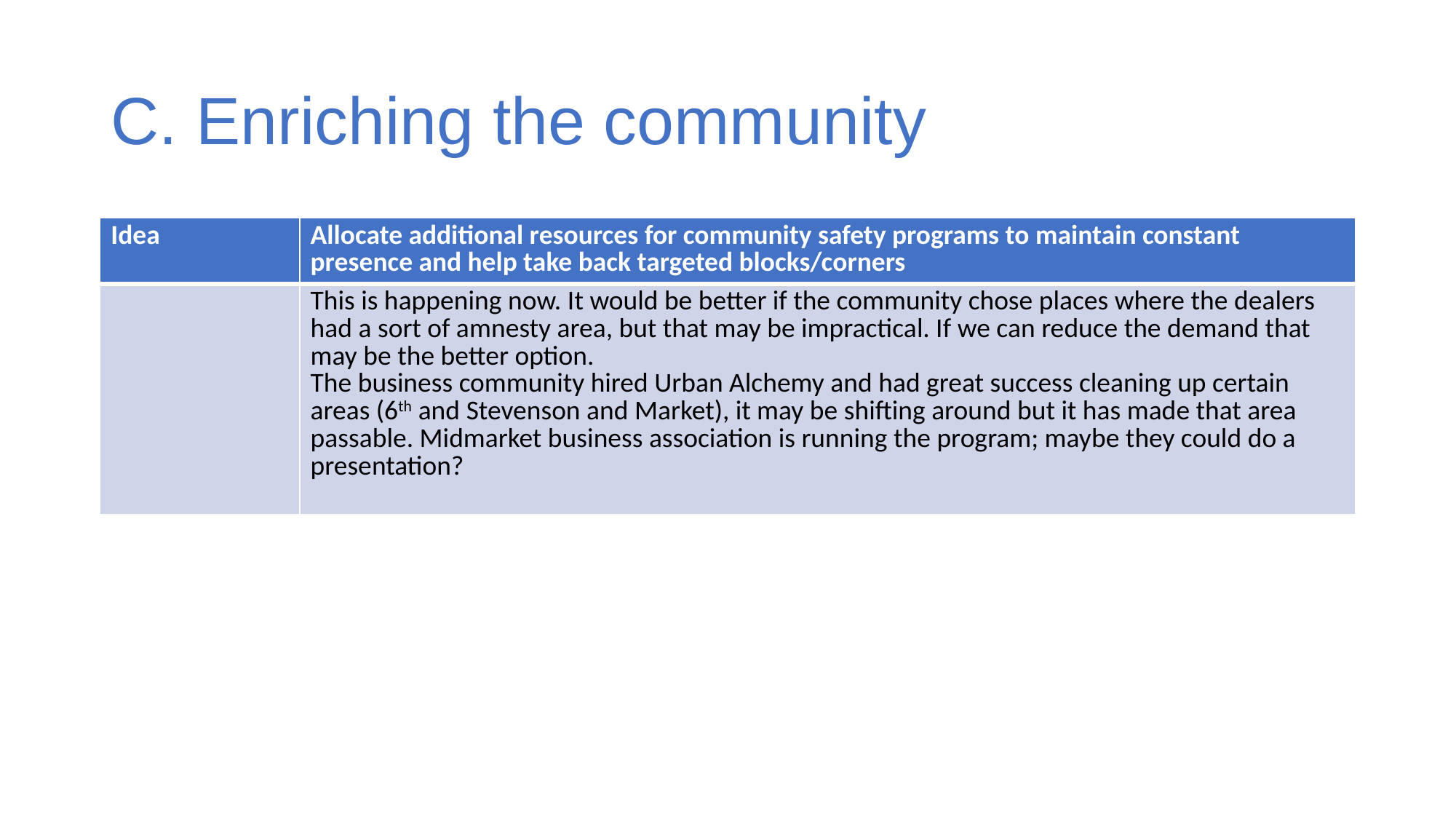

# C. Enriching the community
| Idea | Allocate additional resources for community safety programs to maintain constant presence and help take back targeted blocks/corners |
| --- | --- |
|  | This is happening now. It would be better if the community chose places where the dealers had a sort of amnesty area, but that may be impractical. If we can reduce the demand that may be the better option. The business community hired Urban Alchemy and had great success cleaning up certain areas (6th and Stevenson and Market), it may be shifting around but it has made that area passable. Midmarket business association is running the program; maybe they could do a presentation? |